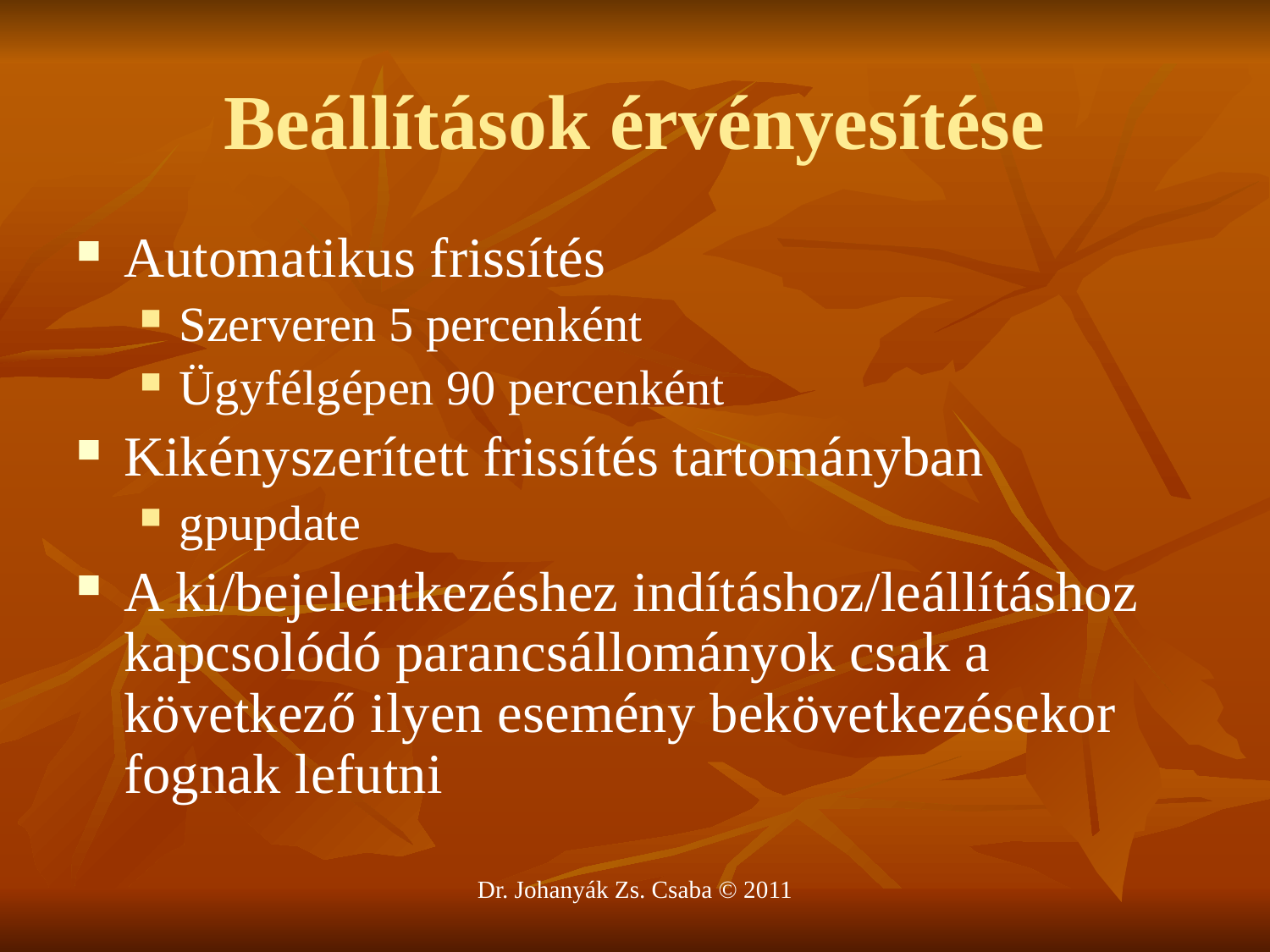

# Beállítások érvényesítése
Automatikus frissítés
Szerveren 5 percenként
Ügyfélgépen 90 percenként
Kikényszerített frissítés tartományban
gpupdate
A ki/bejelentkezéshez indításhoz/leállításhoz kapcsolódó parancsállományok csak a következő ilyen esemény bekövetkezésekor fognak lefutni
Dr. Johanyák Zs. Csaba © 2011